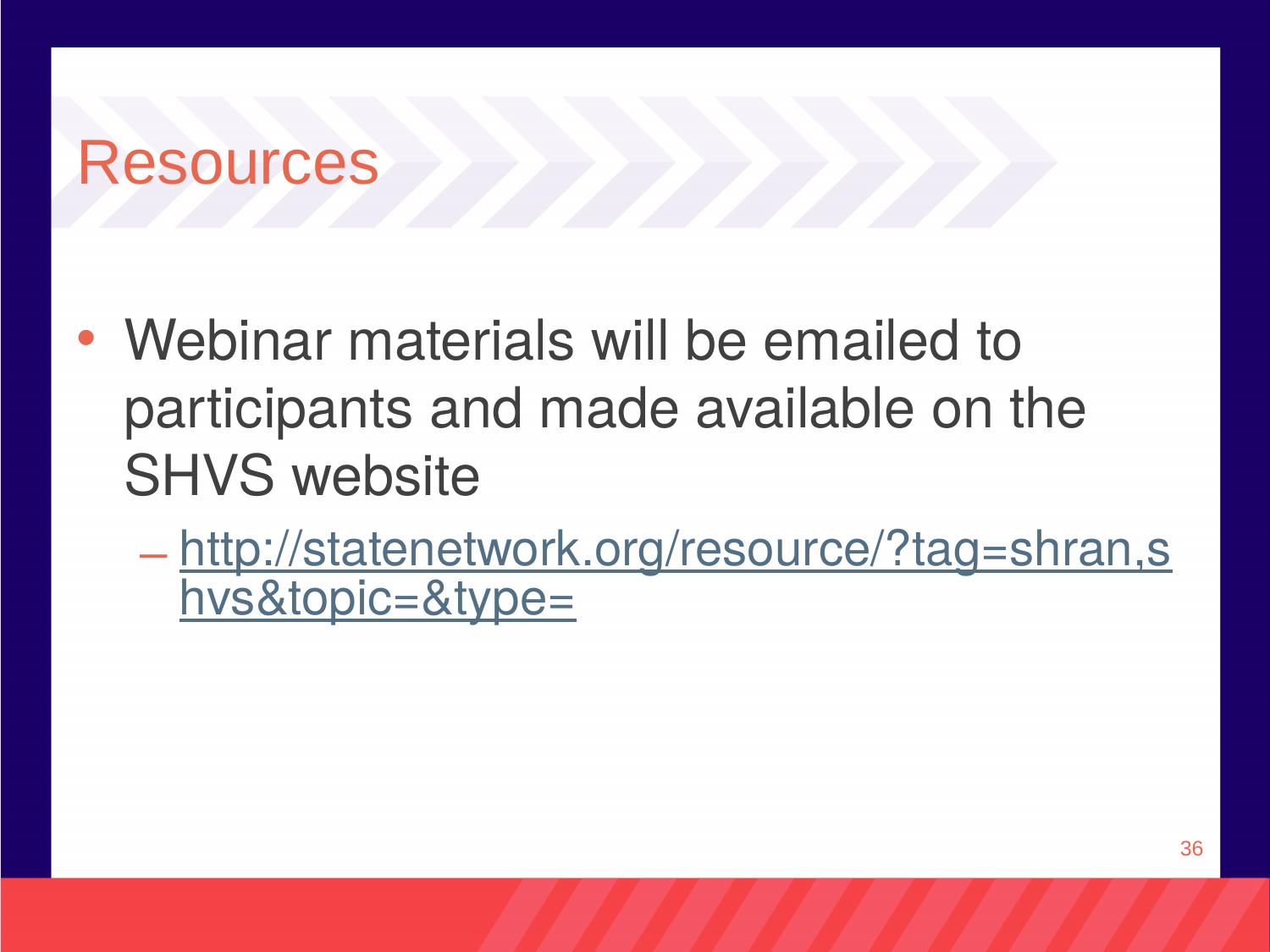

# Resources
Webinar materials will be emailed to participants and made available on the SHVS website
http://statenetwork.org/resource/?tag=shran,shvs&topic=&type=

36